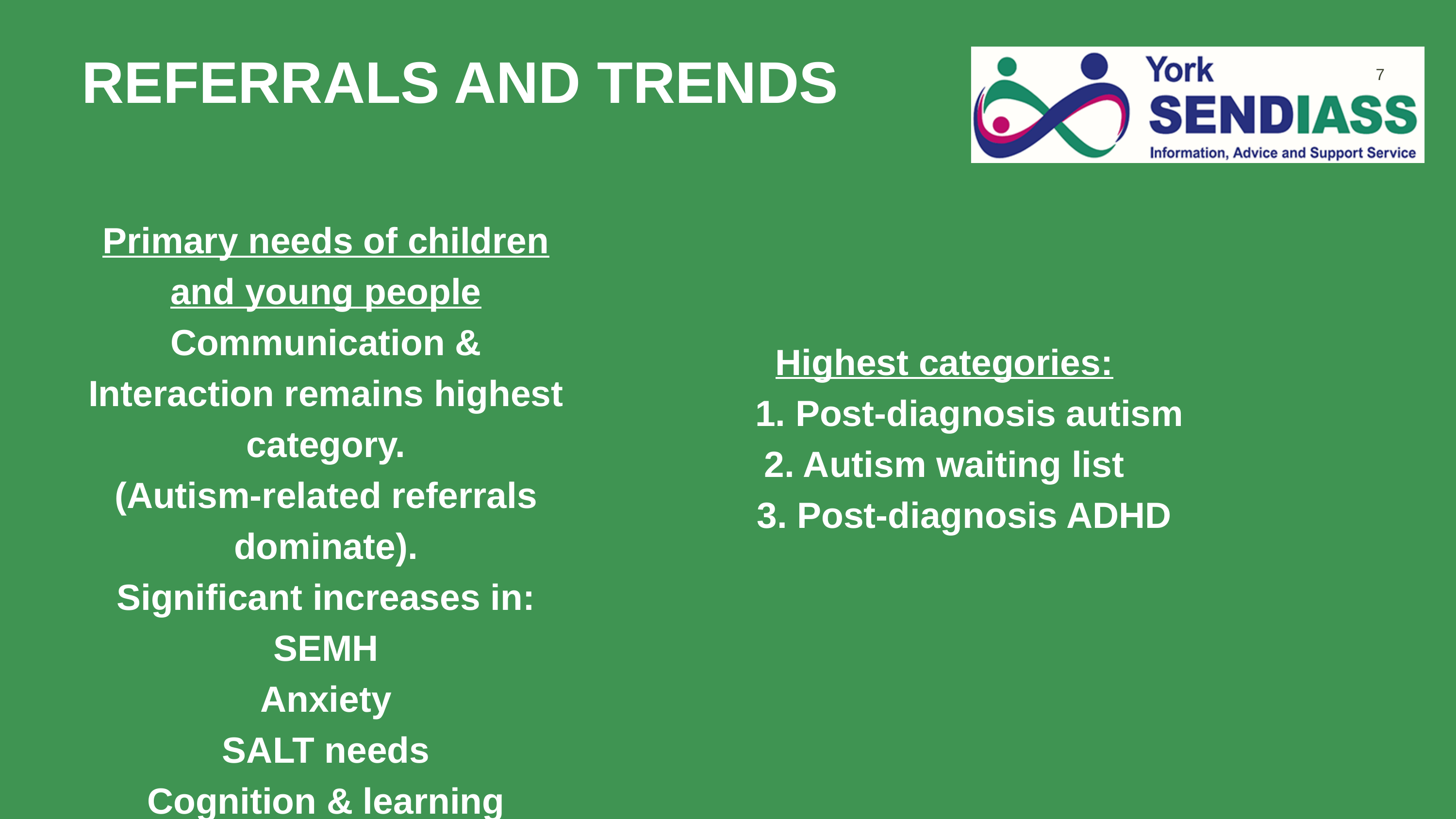

Communication & Interaction remains highest category
Autism‑related referrals dominant.
Significant increases in:
SEMH
Anxiety
SALT needs
Cognition & learning

REFERRALS AND TRENDS
7
Primary needs of children and young people
Communication & Interaction remains highest category.
(Autism‑related referrals dominate).
Significant increases in:
SEMH
Anxiety
SALT needs
Cognition & learning
Highest categories:
      1. Post‑diagnosis autism
2. Autism waiting list
    3. Post‑diagnosis ADHD